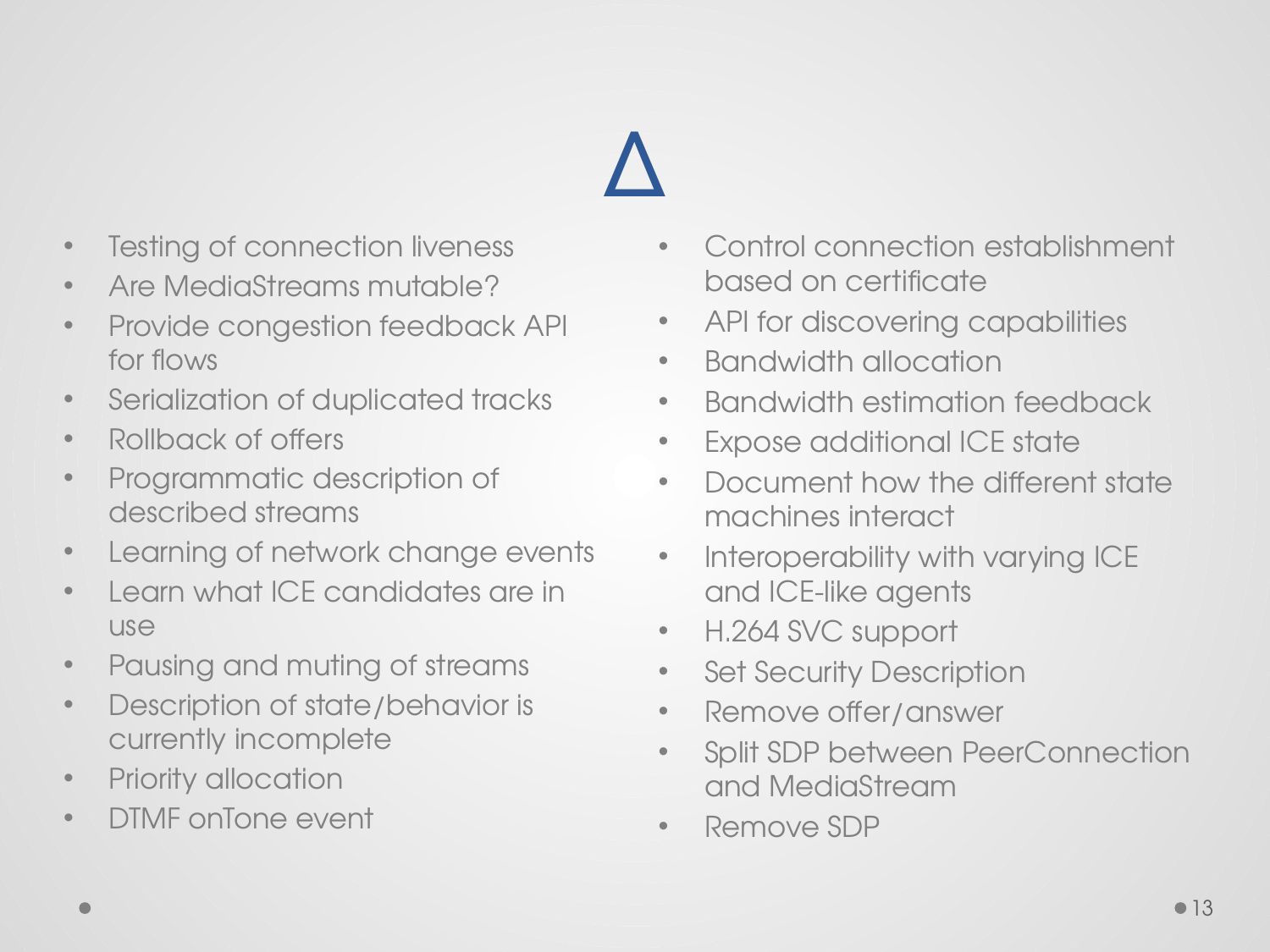

# Δ
Testing of connection liveness
Are MediaStreams mutable?
Provide congestion feedback API for flows
Serialization of duplicated tracks
Rollback of offers
Programmatic description of described streams
Learning of network change events
Learn what ICE candidates are in use
Pausing and muting of streams
Description of state/behavior is currently incomplete
Priority allocation
DTMF onTone event
Control connection establishment based on certificate
API for discovering capabilities
Bandwidth allocation
Bandwidth estimation feedback
Expose additional ICE state
Document how the different state machines interact
Interoperability with varying ICE and ICE-like agents
H.264 SVC support
Set Security Description
Remove offer/answer
Split SDP between PeerConnection and MediaStream
Remove SDP
13